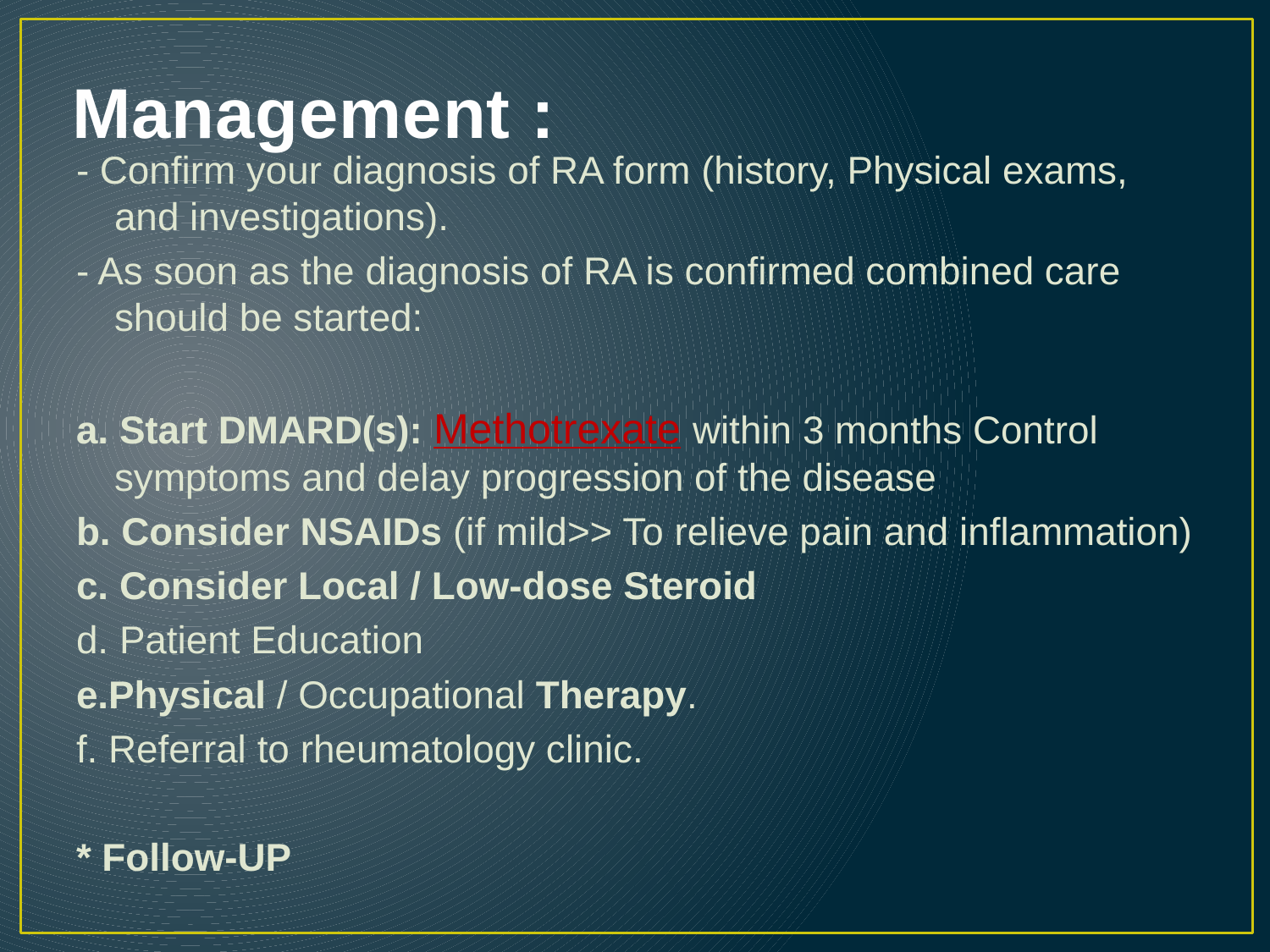

# Management :
- Confirm your diagnosis of RA form (history, Physical exams, and investigations).
- As soon as the diagnosis of RA is confirmed combined care should be started:

a. Start DMARD(s): Methotrexate within 3 months Control symptoms and delay progression of the disease
b. Consider NSAIDs (if mild>> To relieve pain and inflammation)
c. Consider Local / Low-dose Steroid
d. Patient Education
e.Physical / Occupational Therapy.
f. Referral to rheumatology clinic.

* Follow-UP